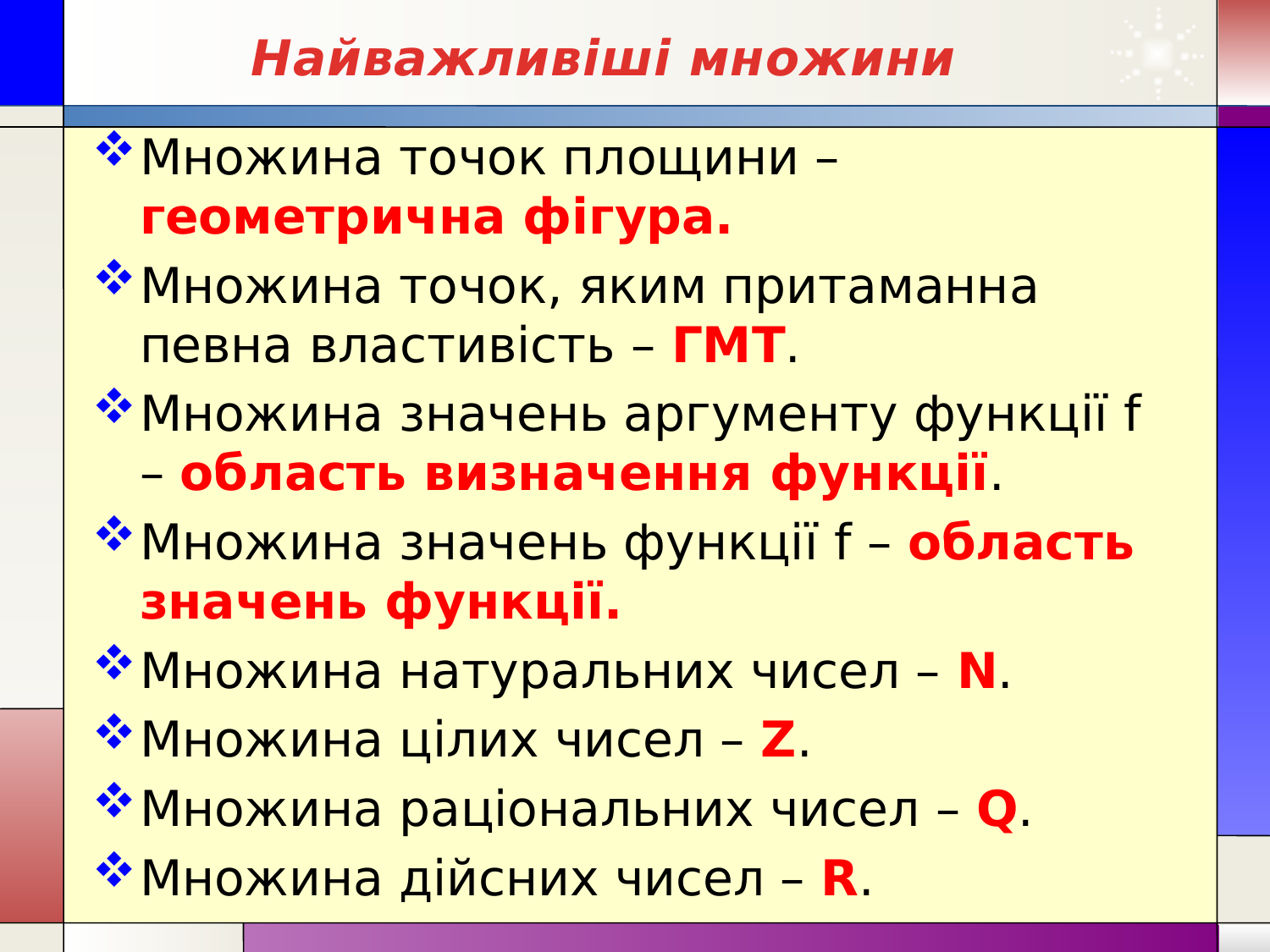

# Найважливіші множини
Множина точок площини – геометрична фігура.
Множина точок, яким притаманна певна властивість – ГМТ.
Множина значень аргументу функції f – область визначення функції.
Множина значень функції f – область значень функції.
Множина натуральних чисел – N.
Множина цілих чисел – Z.
Множина раціональних чисел – Q.
Множина дійсних чисел – R.